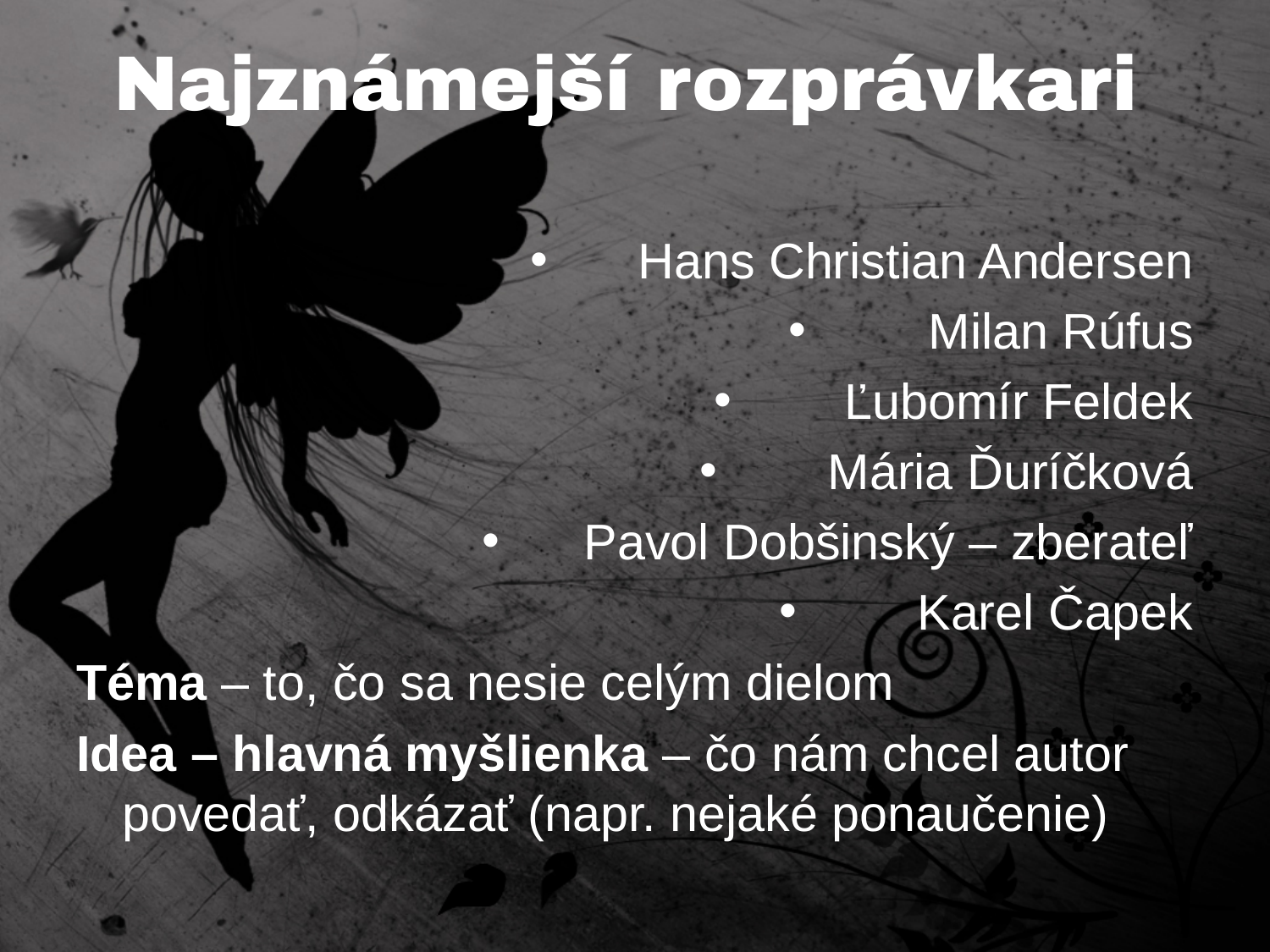

# Najznámejší rozprávkari
Hans Christian Andersen
Milan Rúfus
Ľubomír Feldek
Mária Ďuríčková
Pavol Dobšinský – zberateľ
Karel Čapek
Téma – to, čo sa nesie celým dielom
Idea – hlavná myšlienka – čo nám chcel autor povedať, odkázať (napr. nejaké ponaučenie)